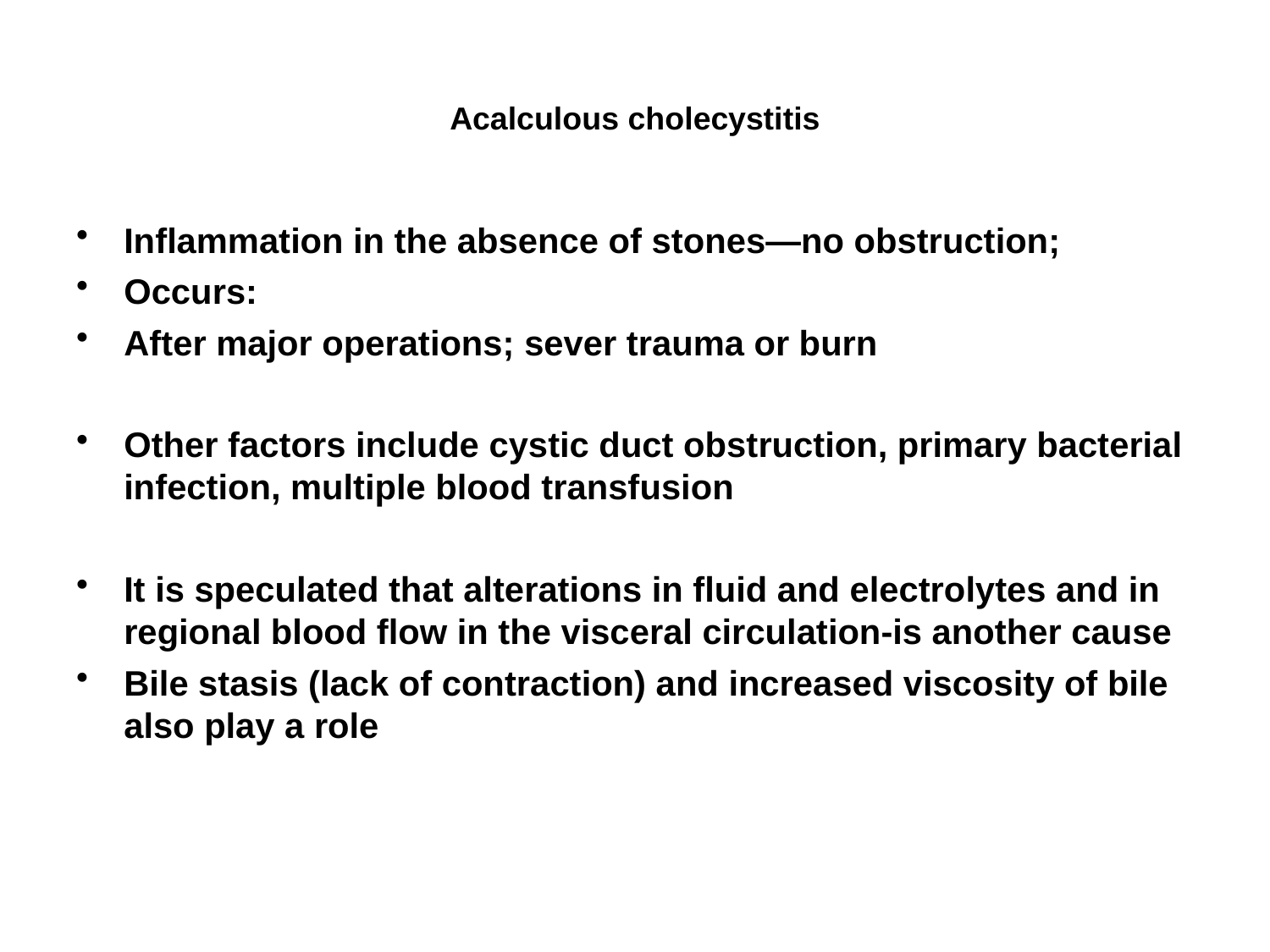

# Acalculous cholecystitis
Inflammation in the absence of stones—no obstruction;
Occurs:
After major operations; sever trauma or burn

Other factors include cystic duct obstruction, primary bacterial infection, multiple blood transfusion

It is speculated that alterations in fluid and electrolytes and in regional blood flow in the visceral circulation-is another cause
Bile stasis (lack of contraction) and increased viscosity of bile also play a role